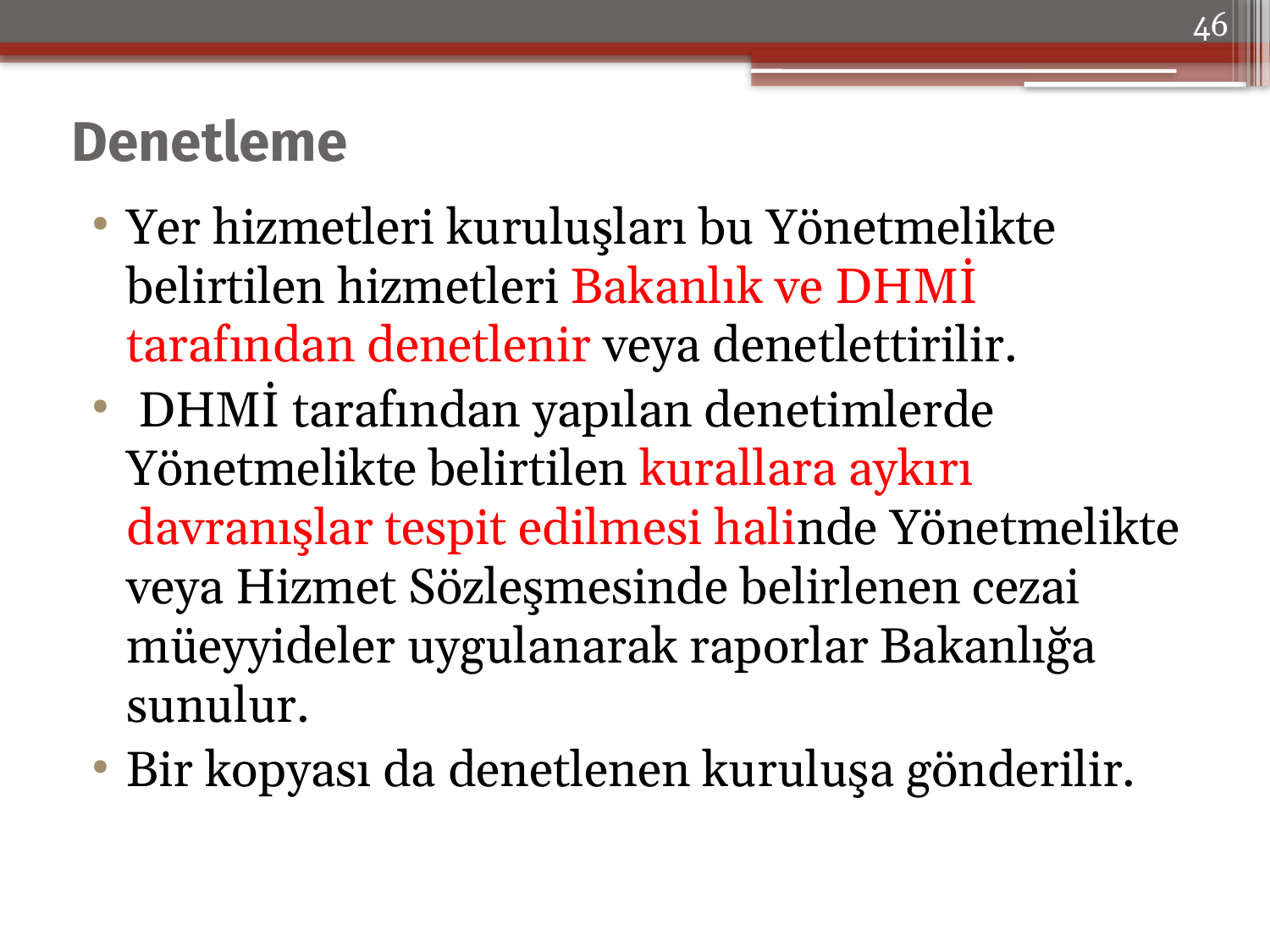

46
# Denetleme
Yer hizmetleri kuruluşları bu Yönetmelikte belirtilen hizmetleri Bakanlık ve DHMİ tarafından denetlenir veya denetlettirilir.
 DHMİ tarafından yapılan denetimlerde Yönetmelikte belirtilen kurallara aykırı davranışlar tespit edilmesi halinde Yönetmelikte veya Hizmet Sözleşmesinde belirlenen cezai müeyyideler uygulanarak raporlar Bakanlığa sunulur.
Bir kopyası da denetlenen kuruluşa gönderilir.